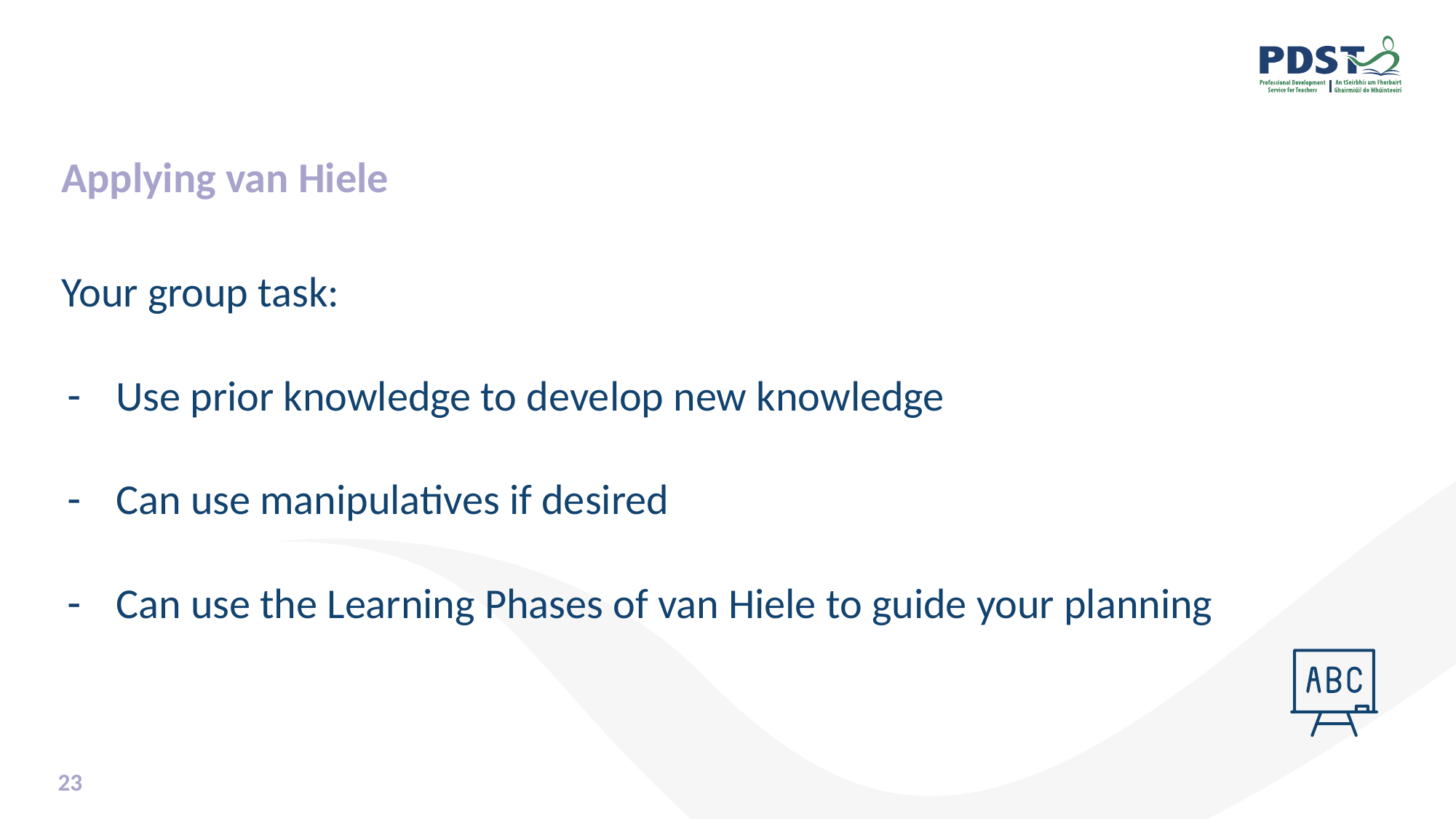

# Applying van Hiele
Your group task:

Use prior knowledge to develop new knowledge

Can use manipulatives if desired

Can use the Learning Phases of van Hiele to guide your planning

23